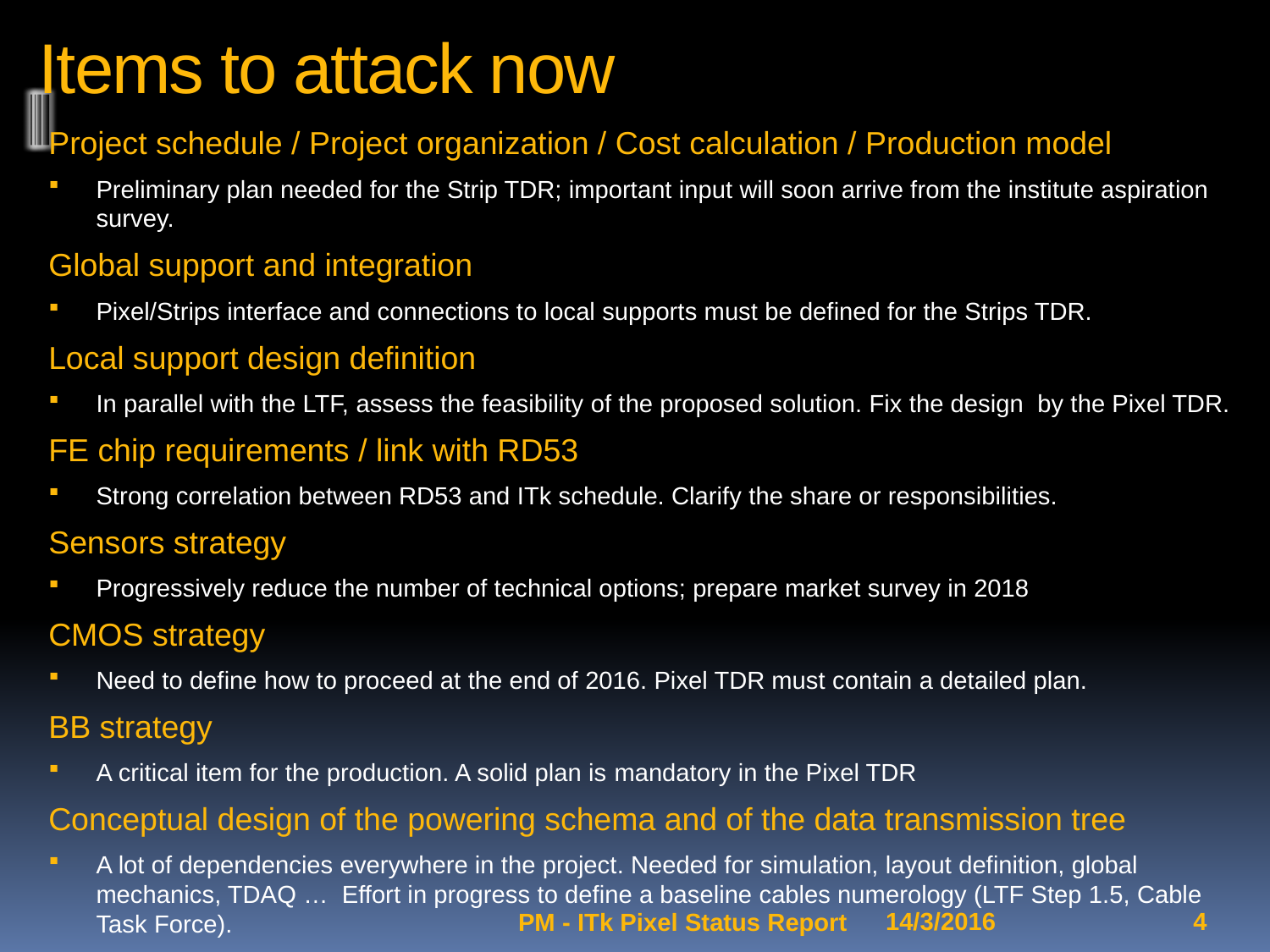

# Items to attack now
Project schedule / Project organization / Cost calculation / Production model
Preliminary plan needed for the Strip TDR; important input will soon arrive from the institute aspiration survey.
Global support and integration
Pixel/Strips interface and connections to local supports must be defined for the Strips TDR.
Local support design definition
In parallel with the LTF, assess the feasibility of the proposed solution. Fix the design  by the Pixel TDR.
FE chip requirements / link with RD53
Strong correlation between RD53 and ITk schedule. Clarify the share or responsibilities.
Sensors strategy
Progressively reduce the number of technical options; prepare market survey in 2018
CMOS strategy
Need to define how to proceed at the end of 2016. Pixel TDR must contain a detailed plan.
BB strategy
A critical item for the production. A solid plan is mandatory in the Pixel TDR
Conceptual design of the powering schema and of the data transmission tree
A lot of dependencies everywhere in the project. Needed for simulation, layout definition, global mechanics, TDAQ …  Effort in progress to define a baseline cables numerology (LTF Step 1.5, Cable Task Force).

14/3/2016
4
PM - ITk Pixel Status Report